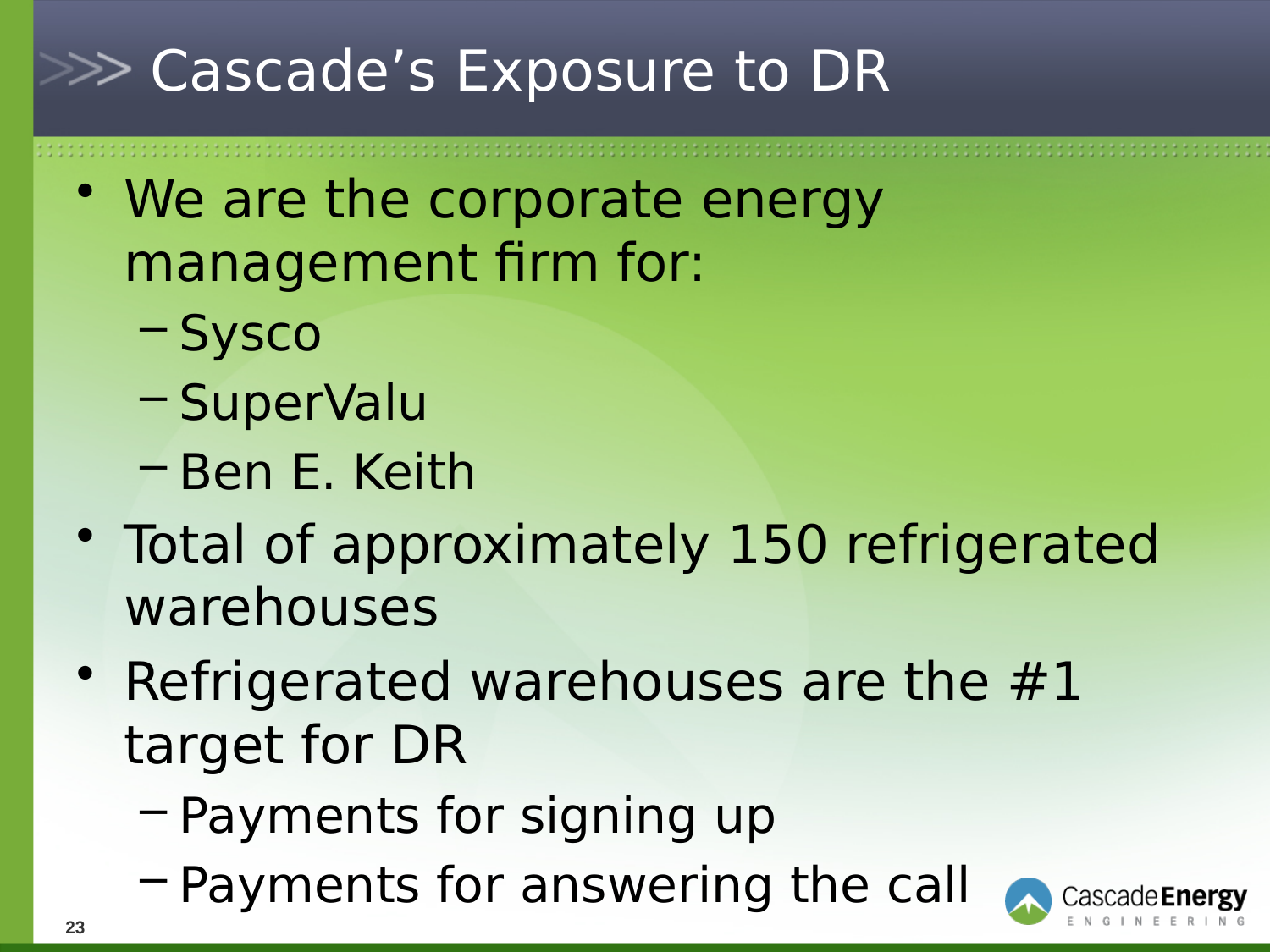

# Cascade’s Exposure to DR
We are the corporate energy management firm for:
Sysco
SuperValu
Ben E. Keith
Total of approximately 150 refrigerated warehouses
Refrigerated warehouses are the #1 target for DR
Payments for signing up
Payments for answering the call
23